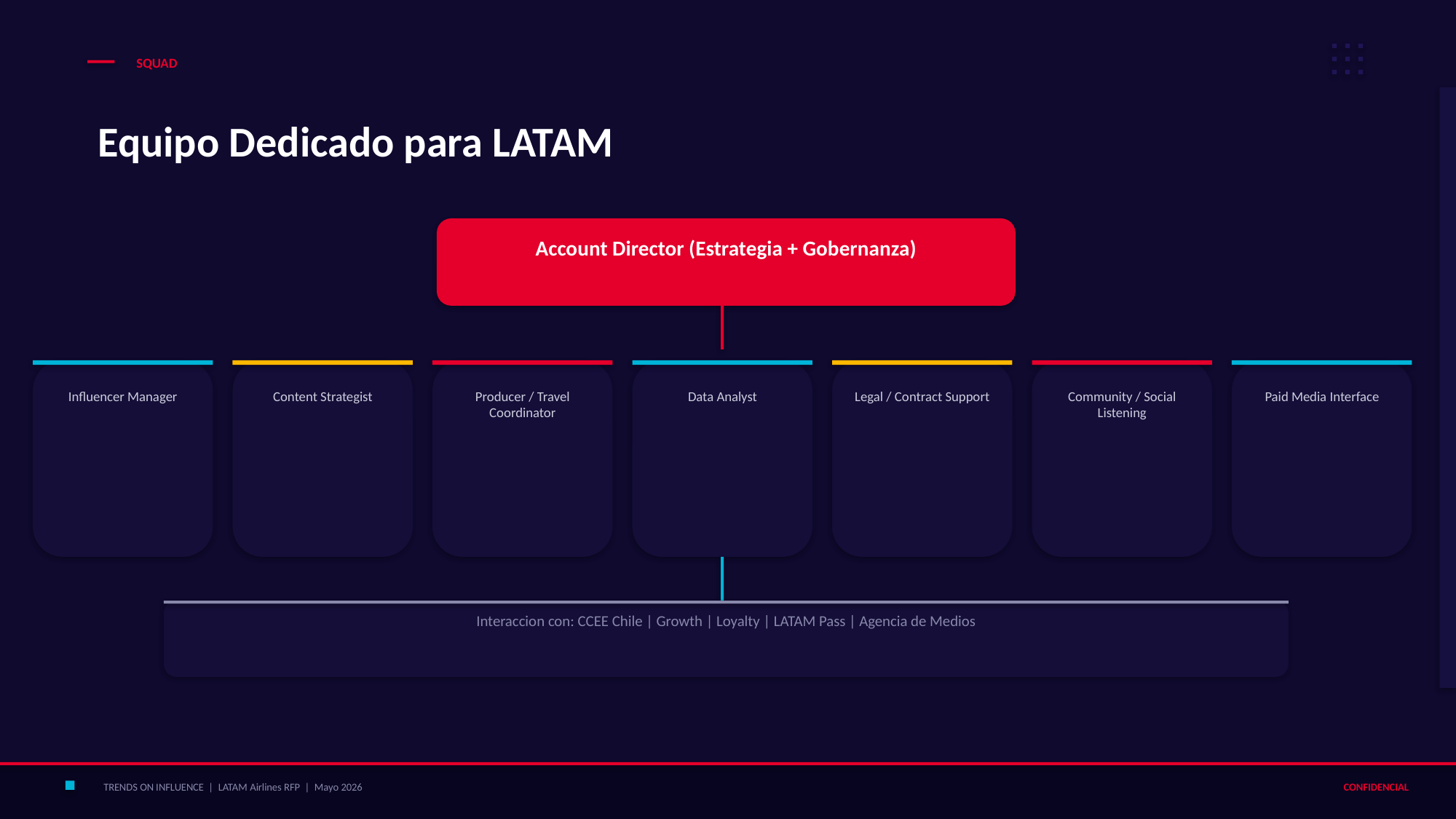

SQUAD

Equipo Dedicado para LATAM

Account Director (Estrategia + Gobernanza)

Influencer Manager
Content Strategist
Producer / Travel Coordinator
Data Analyst
Legal / Contract Support
Community / Social Listening
Paid Media Interface

Interaccion con: CCEE Chile | Growth | Loyalty | LATAM Pass | Agencia de Medios

TRENDS ON INFLUENCE  |  LATAM Airlines RFP  |  Mayo 2026
CONFIDENCIAL